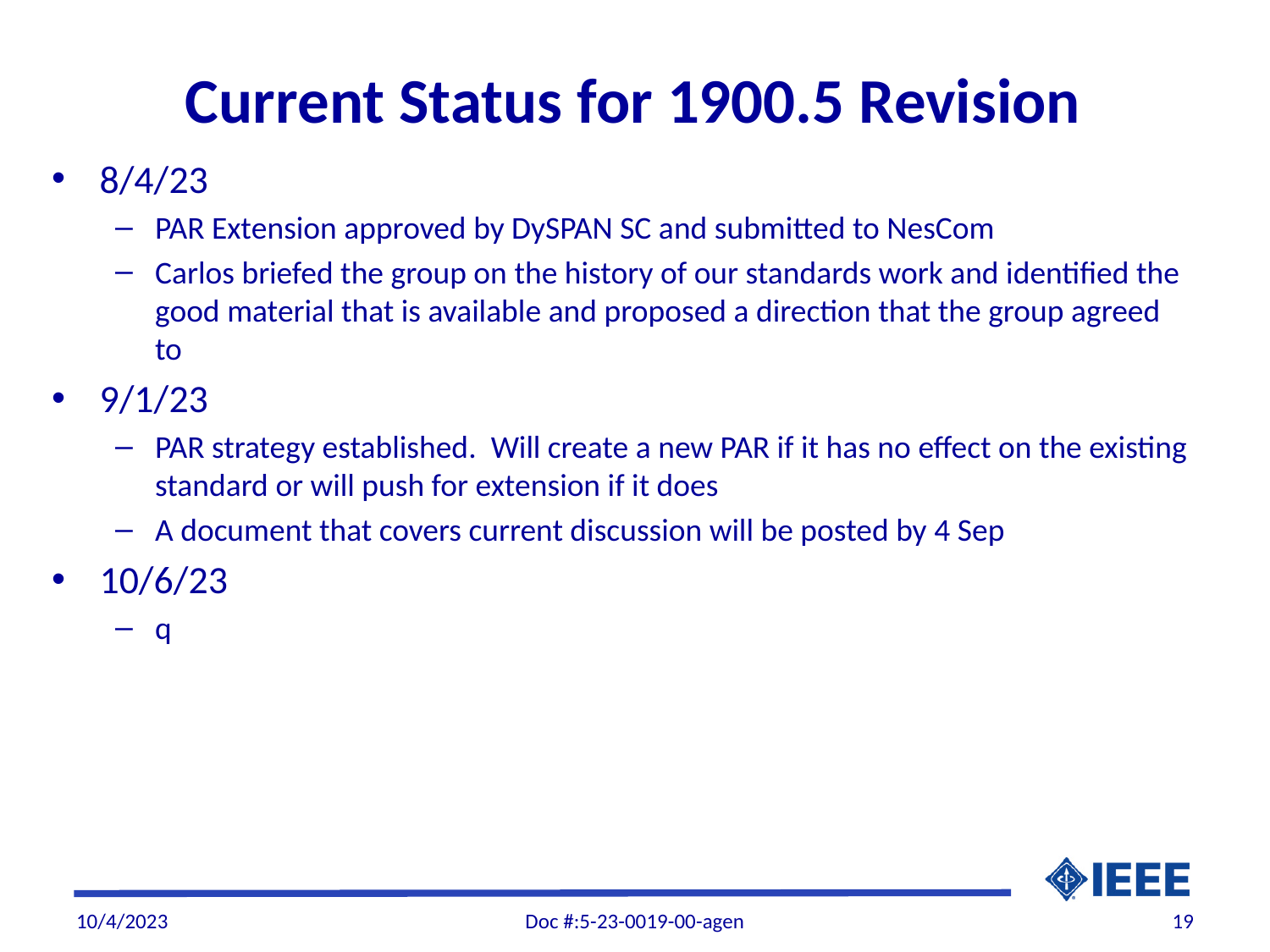

# Current Status for 1900.5 Revision
8/4/23
PAR Extension approved by DySPAN SC and submitted to NesCom
Carlos briefed the group on the history of our standards work and identified the good material that is available and proposed a direction that the group agreed to
9/1/23
PAR strategy established.  Will create a new PAR if it has no effect on the existing standard or will push for extension if it does
A document that covers current discussion will be posted by 4 Sep
10/6/23
q

10/4/2023
Doc #:5-23-0019-00-agen
19